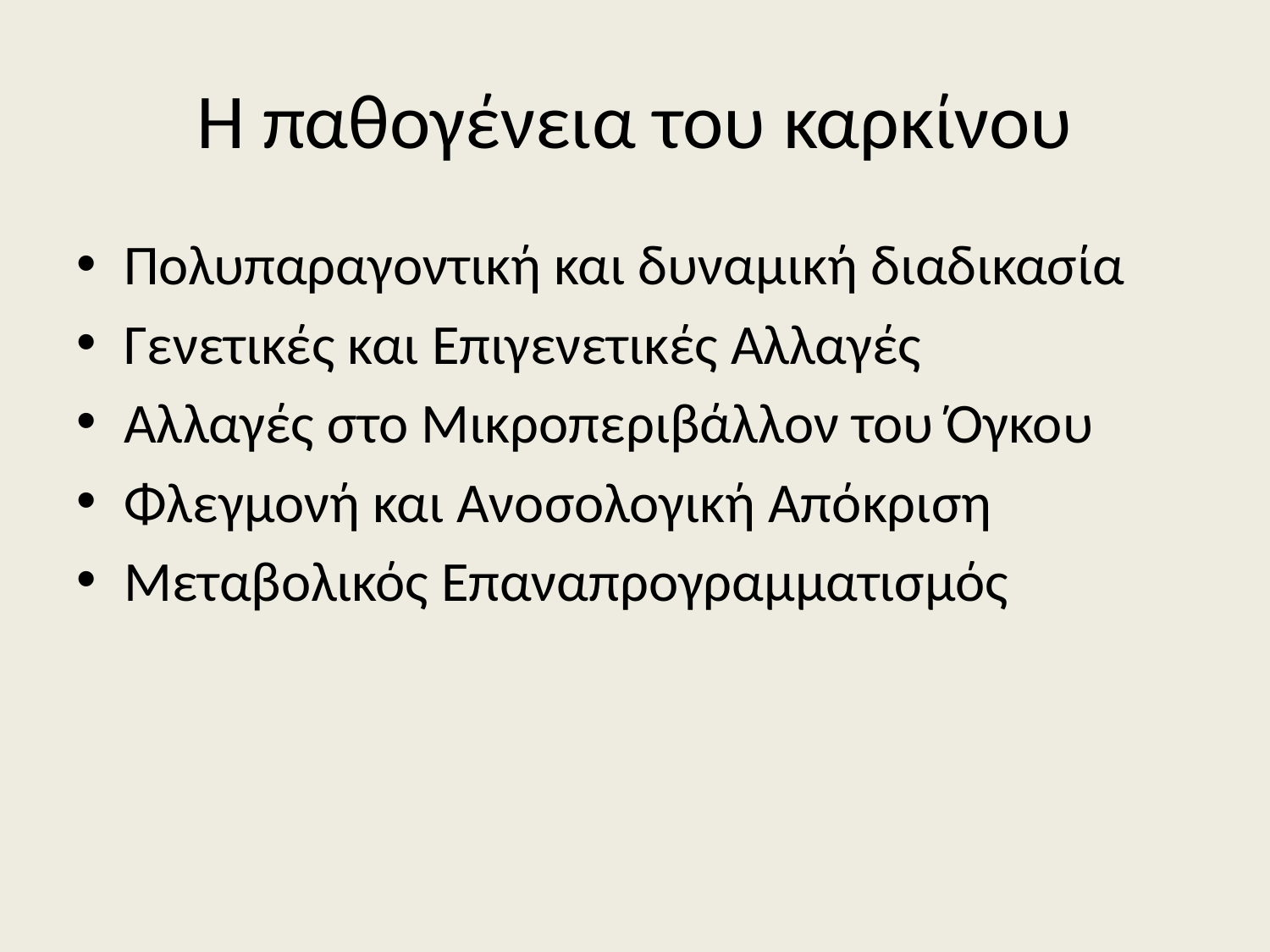

# Η παθογένεια του καρκίνου
Πολυπαραγοντική και δυναμική διαδικασία
Γενετικές και Επιγενετικές Αλλαγές
Αλλαγές στο Μικροπεριβάλλον του Όγκου
Φλεγμονή και Ανοσολογική Απόκριση
Μεταβολικός Επαναπρογραμματισμός